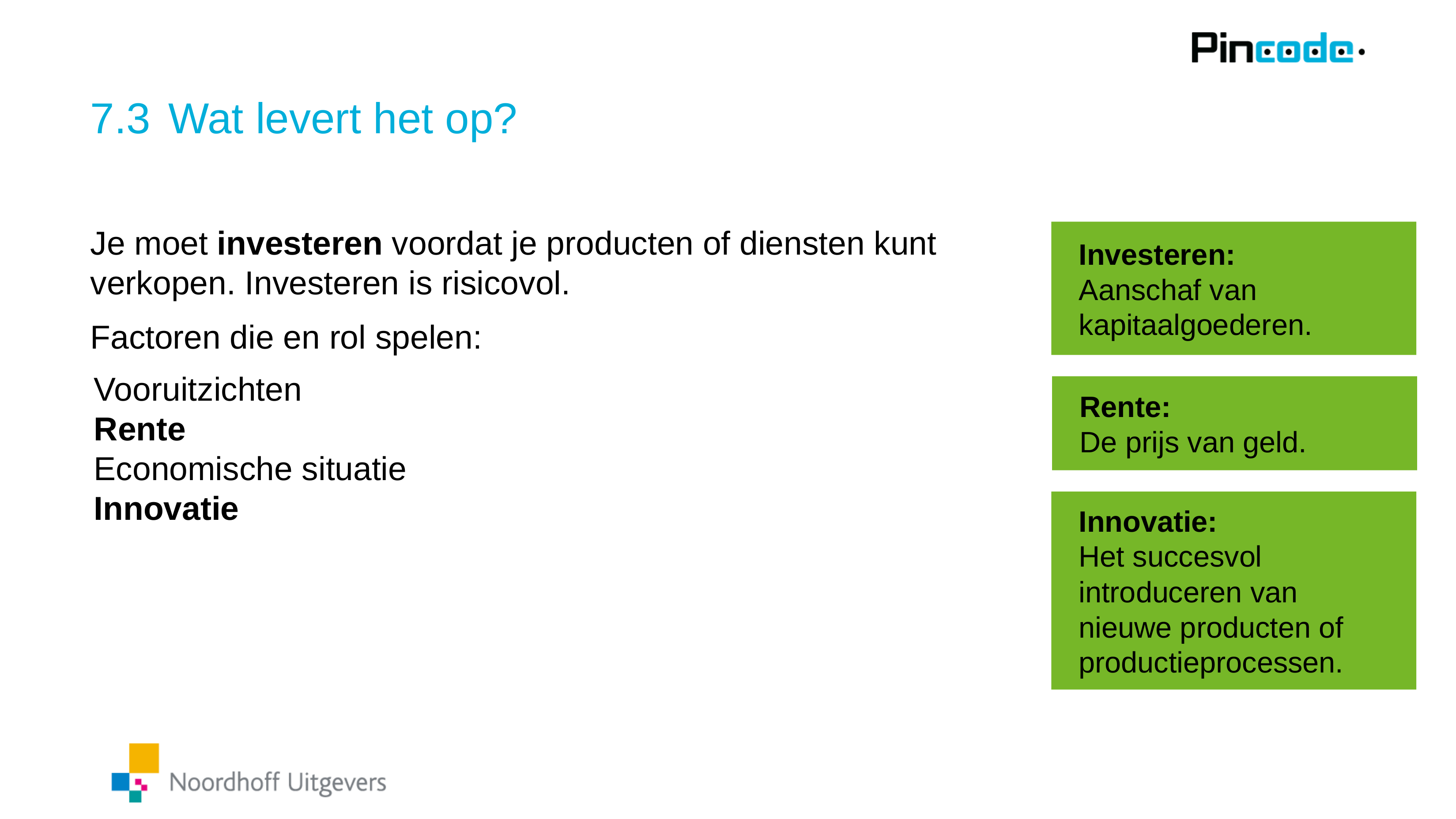

# 7.3	 Wat levert het op?
Je moet investeren voordat je producten of diensten kunt verkopen. Investeren is risicovol.

Investeren:
Aanschaf van kapitaalgoederen.
Factoren die en rol spelen:

Vooruitzichten
Rente
Economische situatie
Innovatie
Rente:
De prijs van geld.

Innovatie:
Het succesvol introduceren van nieuwe producten of productieprocessen.